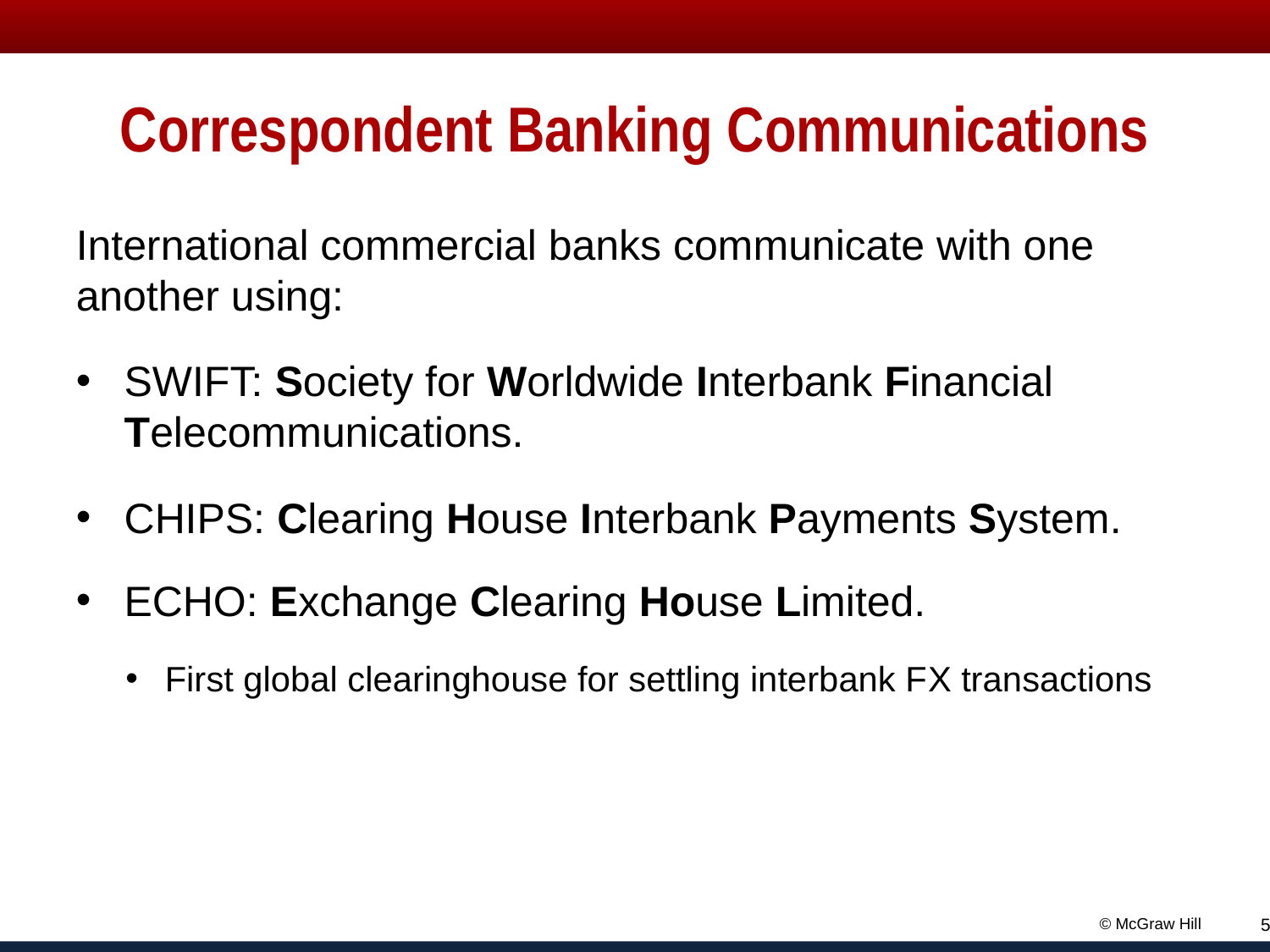

# Correspondent Banking Communications
International commercial banks communicate with one another using:
SWIFT: Society for Worldwide Interbank Financial Telecommunications.
CHIPS: Clearing House Interbank Payments System.
ECHO: Exchange Clearing House Limited.
First global clearinghouse for settling interbank F X transactions